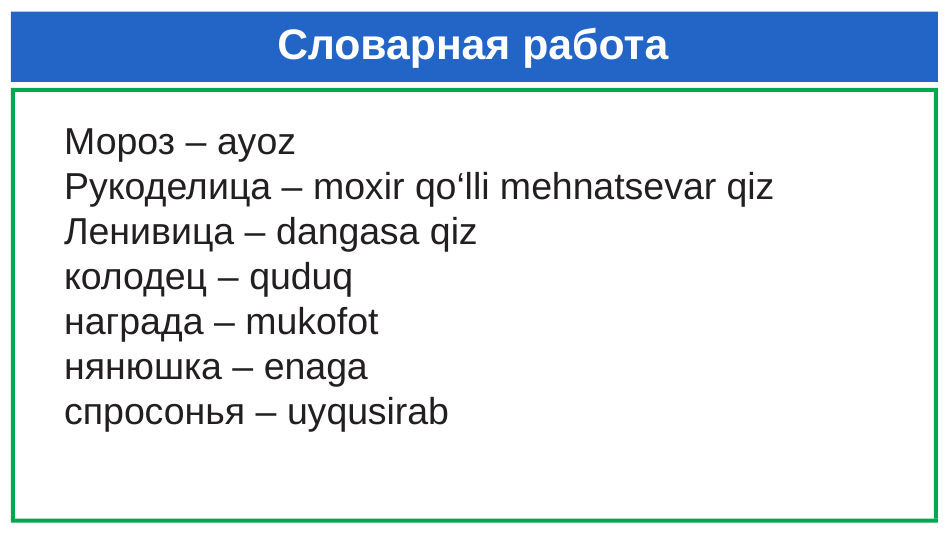

# Словарная работа
Мороз – ayoz
Рукоделица – moxir qo‘lli mehnatsevar qiz
Ленивица – dangasa qiz
колодец – quduq
награда – mukofot
нянюшка – enaga
спросонья – uyqusirab